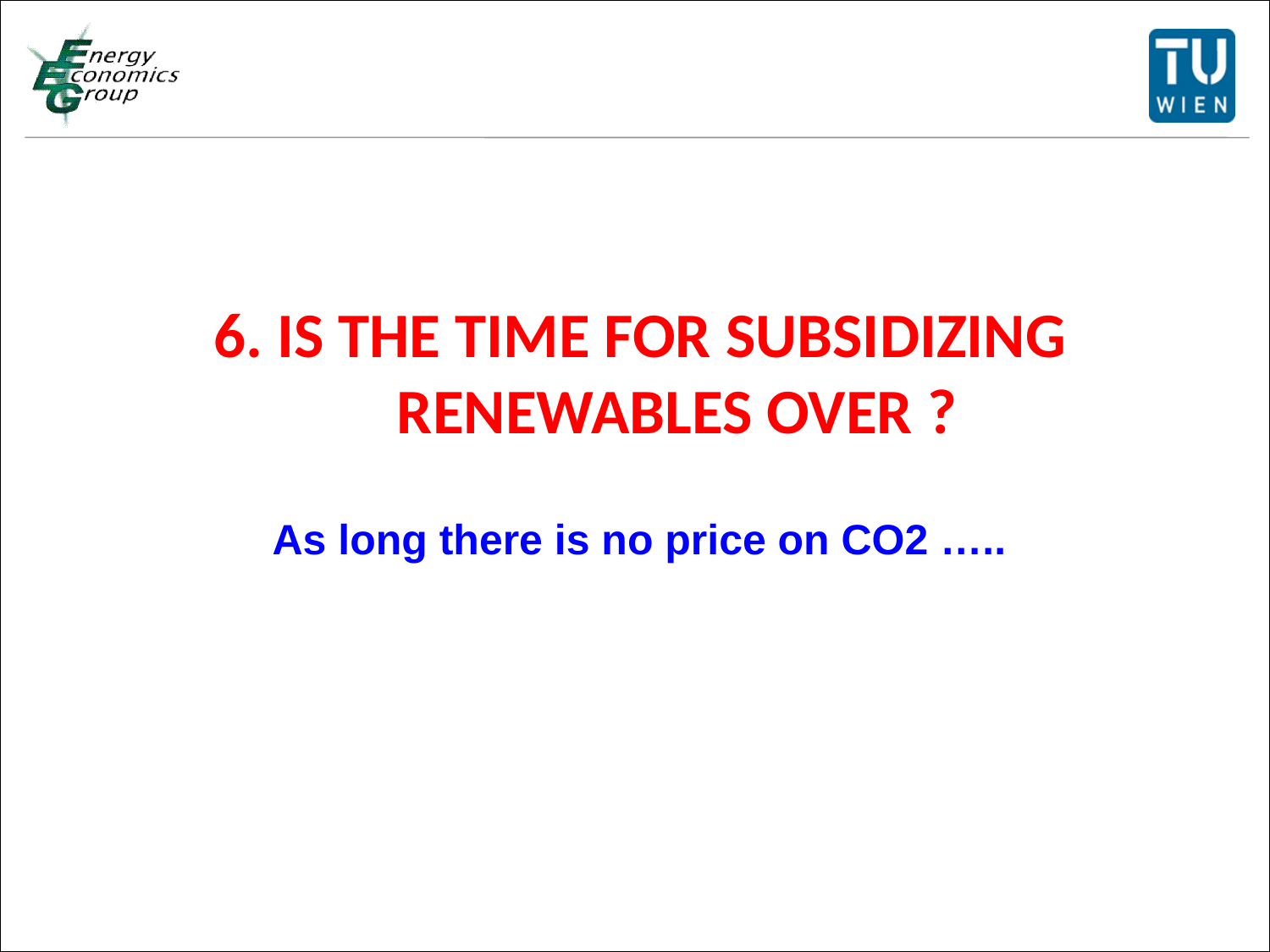

6. IS THE time for subsidizing
 RENEWABLES over ?
As long there is no price on CO2 …..